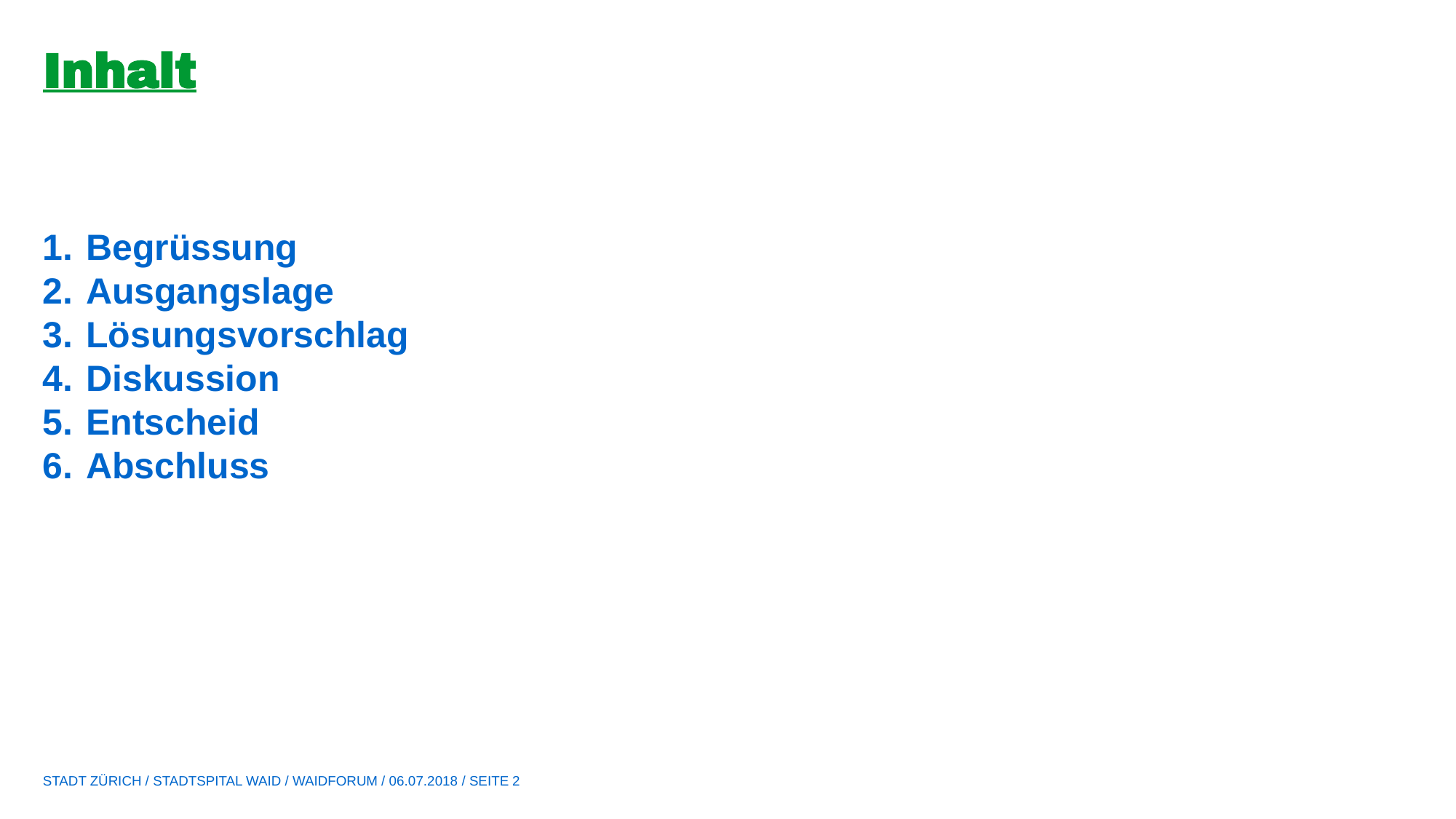

# Inhalt
Begrüssung
Ausgangslage
Lösungsvorschlag
Diskussion
Entscheid
Abschluss